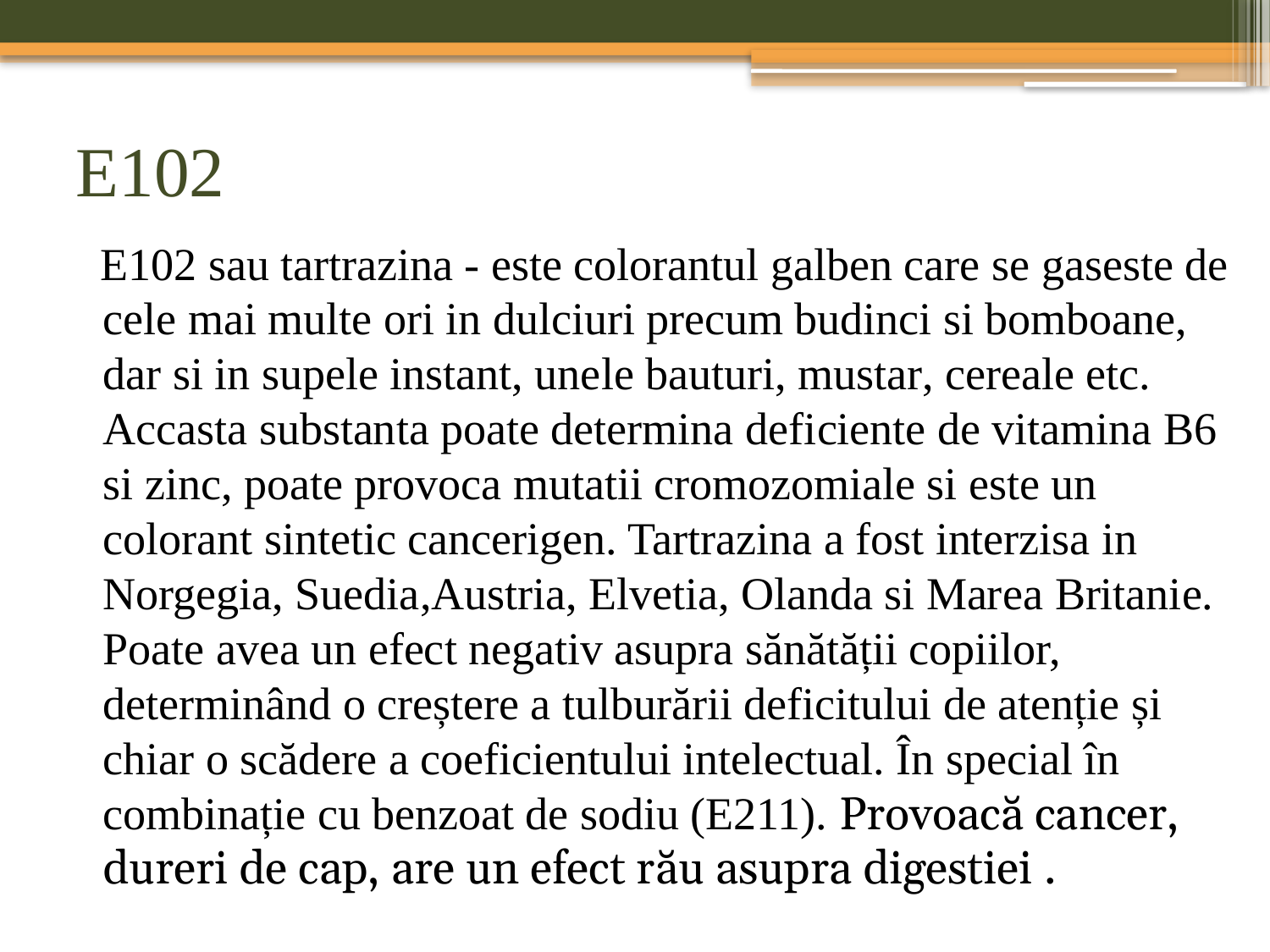

# E102
   E102 sau tartrazina - este colorantul galben care se gaseste de cele mai multe ori in dulciuri precum budinci si bomboane, dar si in supele instant, unele bauturi, mustar, cereale etc. Accasta substanta poate determina deficiente de vitamina B6 si zinc, poate provoca mutatii cromozomiale si este un colorant sintetic cancerigen. Tartrazina a fost interzisa in Norgegia, Suedia,Austria, Elvetia, Olanda si Marea Britanie. Poate avea un efect negativ asupra sănătății copiilor, determinând o creștere a tulburării deficitului de atenție și chiar o scădere a coeficientului intelectual. În special în combinație cu benzoat de sodiu (E211). Provoacă cancer, dureri de cap, are un efect rău asupra digestiei .